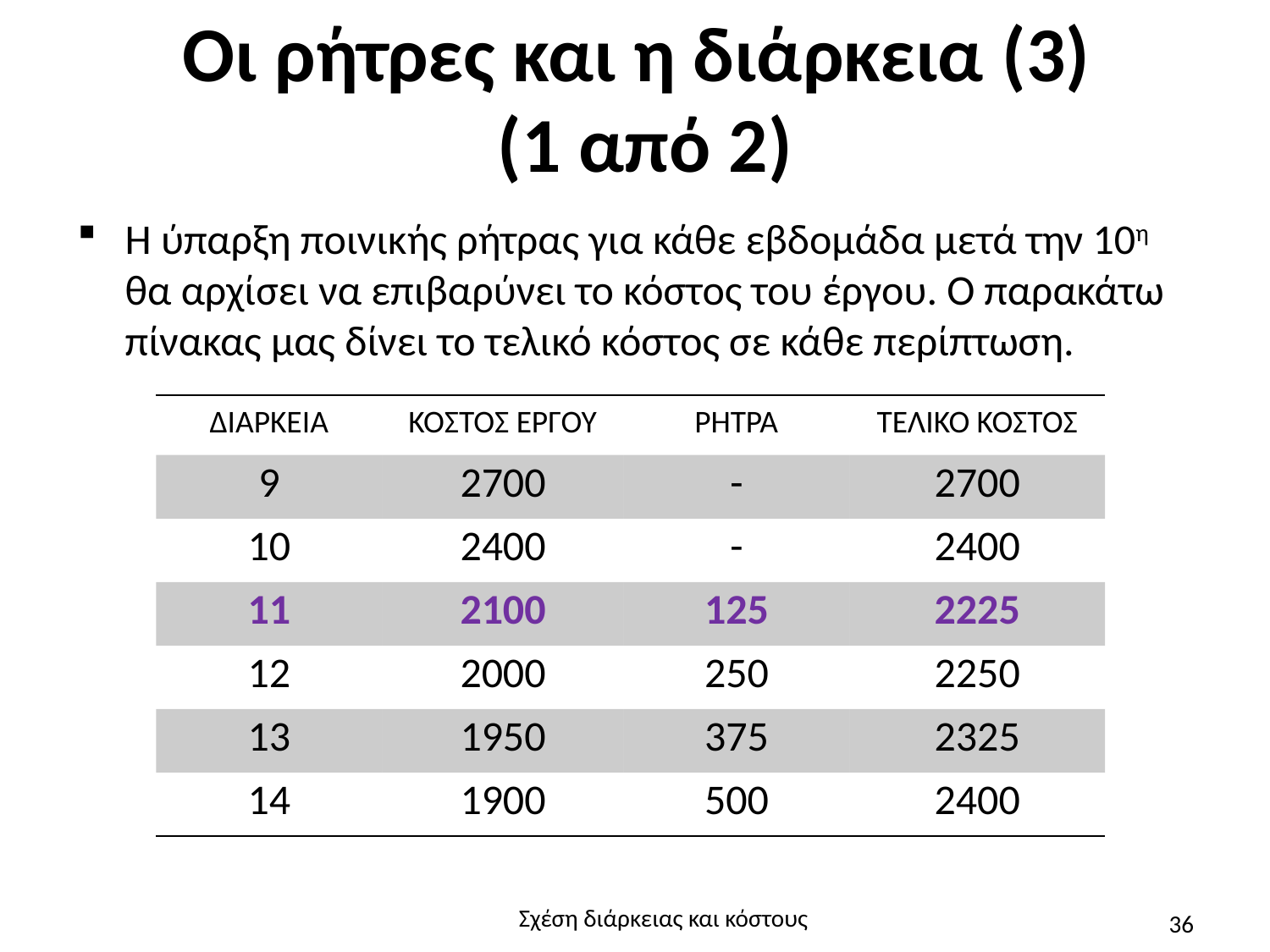

# Οι ρήτρες και η διάρκεια (3) (1 από 2)
Η ύπαρξη ποινικής ρήτρας για κάθε εβδομάδα μετά την 10η  θα αρχίσει να επιβαρύνει το κόστος του έργου. Ο παρακάτω πίνακας μας δίνει το τελικό κόστος σε κάθε περίπτωση.
| ΔΙΑΡΚΕΙΑ | ΚΟΣΤΟΣ ΕΡΓΟΥ | ΡΗΤΡΑ | ΤΕΛΙΚΟ ΚΟΣΤΟΣ |
| --- | --- | --- | --- |
| 9 | 2700 | - | 2700 |
| 10 | 2400 | - | 2400 |
| 11 | 2100 | 125 | 2225 |
| 12 | 2000 | 250 | 2250 |
| 13 | 1950 | 375 | 2325 |
| 14 | 1900 | 500 | 2400 |
Σχέση διάρκειας και κόστους
36